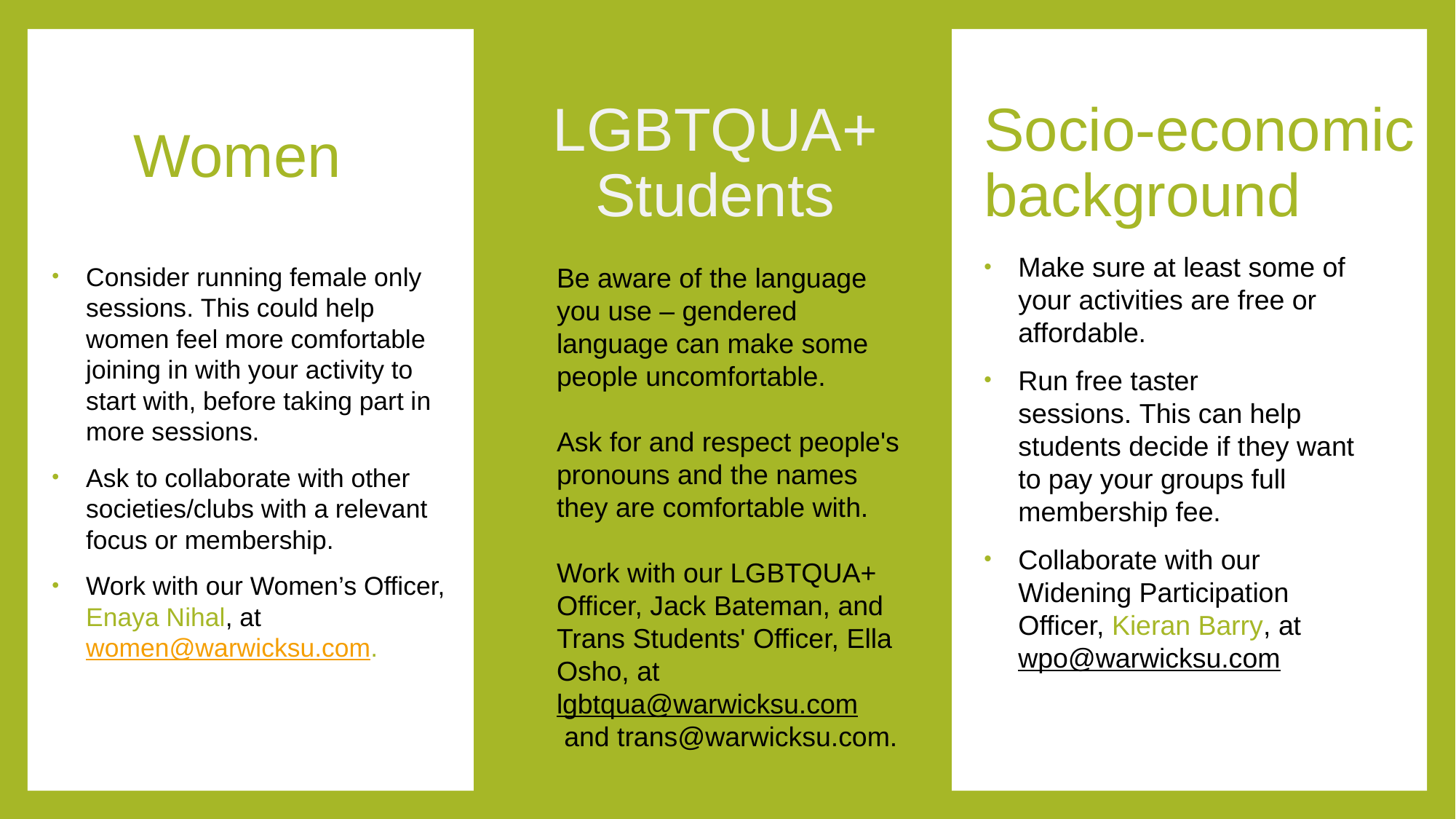

# Women

LGBTQUA+
Students
Socio-economic background
Make sure at least some of your activities are free or affordable.
Run free taster sessions. This can help students decide if they want to pay your groups full membership fee.
Collaborate with our Widening Participation Officer, Kieran Barry, at wpo@warwicksu.com

Consider running female only sessions. This could help women feel more comfortable joining in with your activity to start with, before taking part in more sessions.
Ask to collaborate with other societies/clubs with a relevant focus or membership.
Work with our Women’s Officer, Enaya Nihal, at women@warwicksu.com.

Be aware of the language you use – gendered language can make some people uncomfortable.

Ask for and respect people's pronouns and the names they are comfortable with.
Work with our LGBTQUA+ Officer, Jack Bateman, and Trans Students' Officer, Ella Osho, at lgbtqua@warwicksu.com and trans@warwicksu.com.